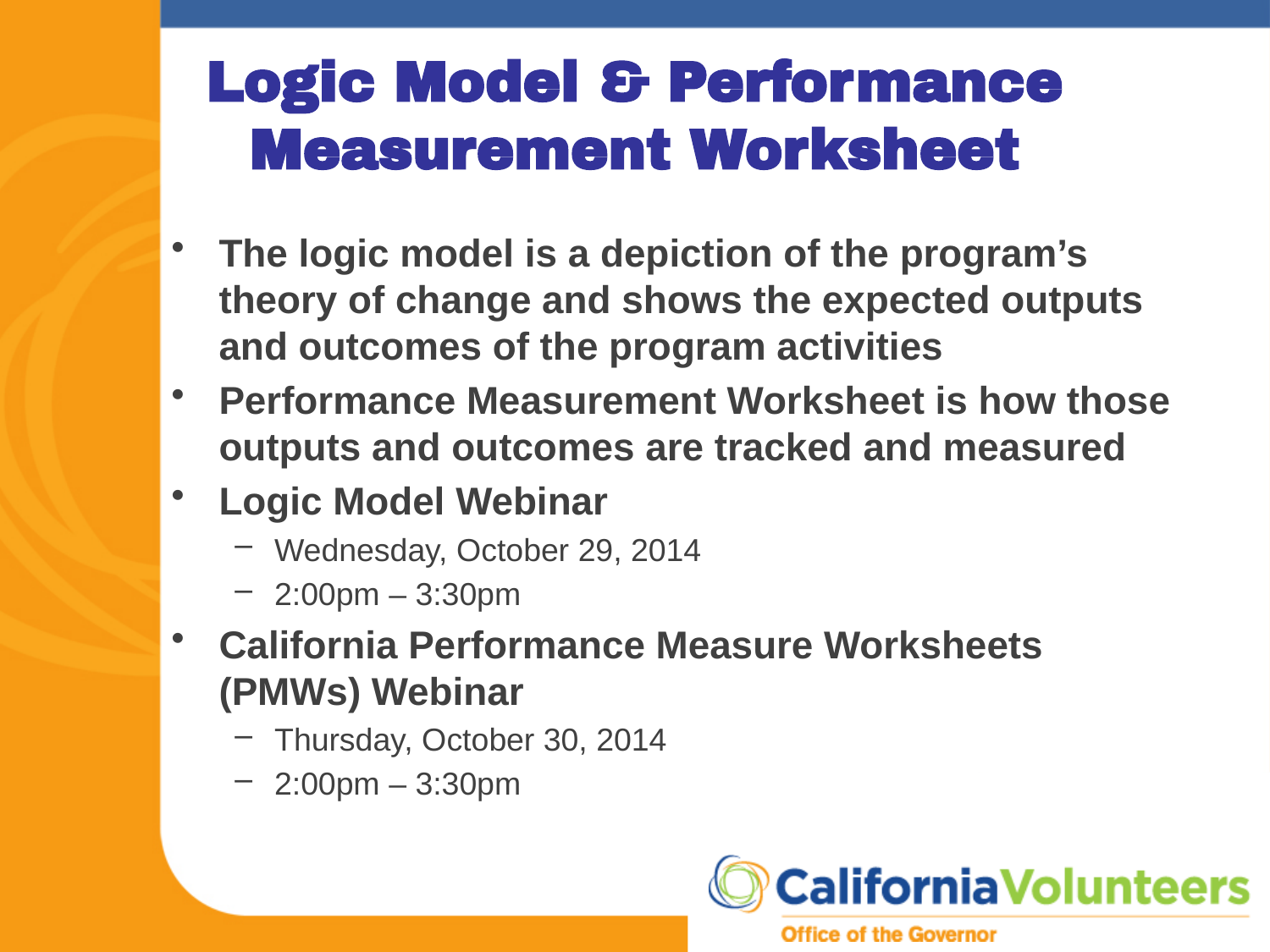

# Logic Model & Performance Measurement Worksheet
The logic model is a depiction of the program’s theory of change and shows the expected outputs and outcomes of the program activities
Performance Measurement Worksheet is how those outputs and outcomes are tracked and measured
Logic Model Webinar
Wednesday, October 29, 2014
2:00pm – 3:30pm
California Performance Measure Worksheets (PMWs) Webinar
Thursday, October 30, 2014
2:00pm – 3:30pm